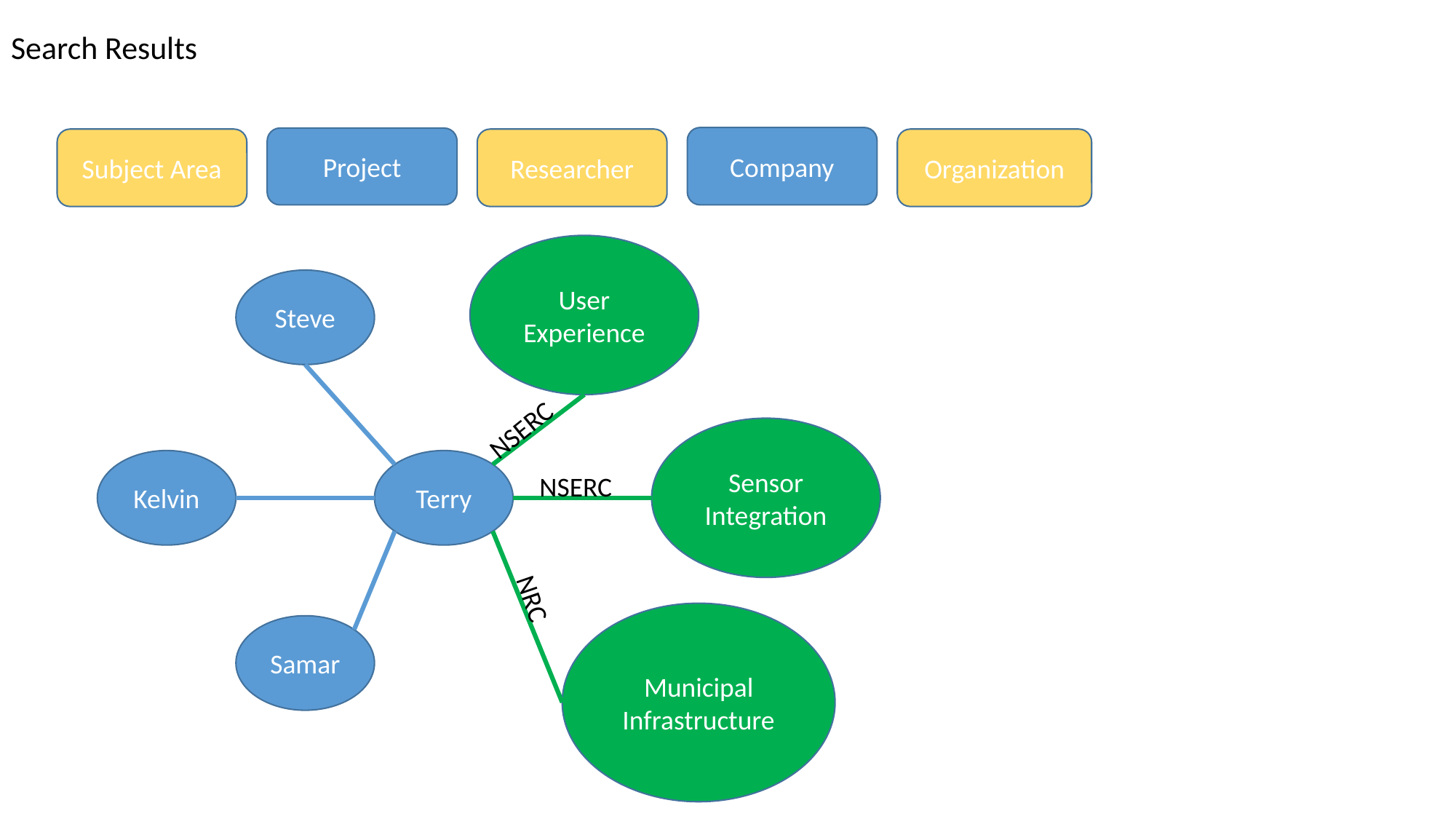

# Search Results
Company
Project
Subject Area
Researcher
Organization
User Experience
Steve
Kelvin
Terry
Samar
NSERC
Sensor Integration
NSERC
NRC
Municipal Infrastructure